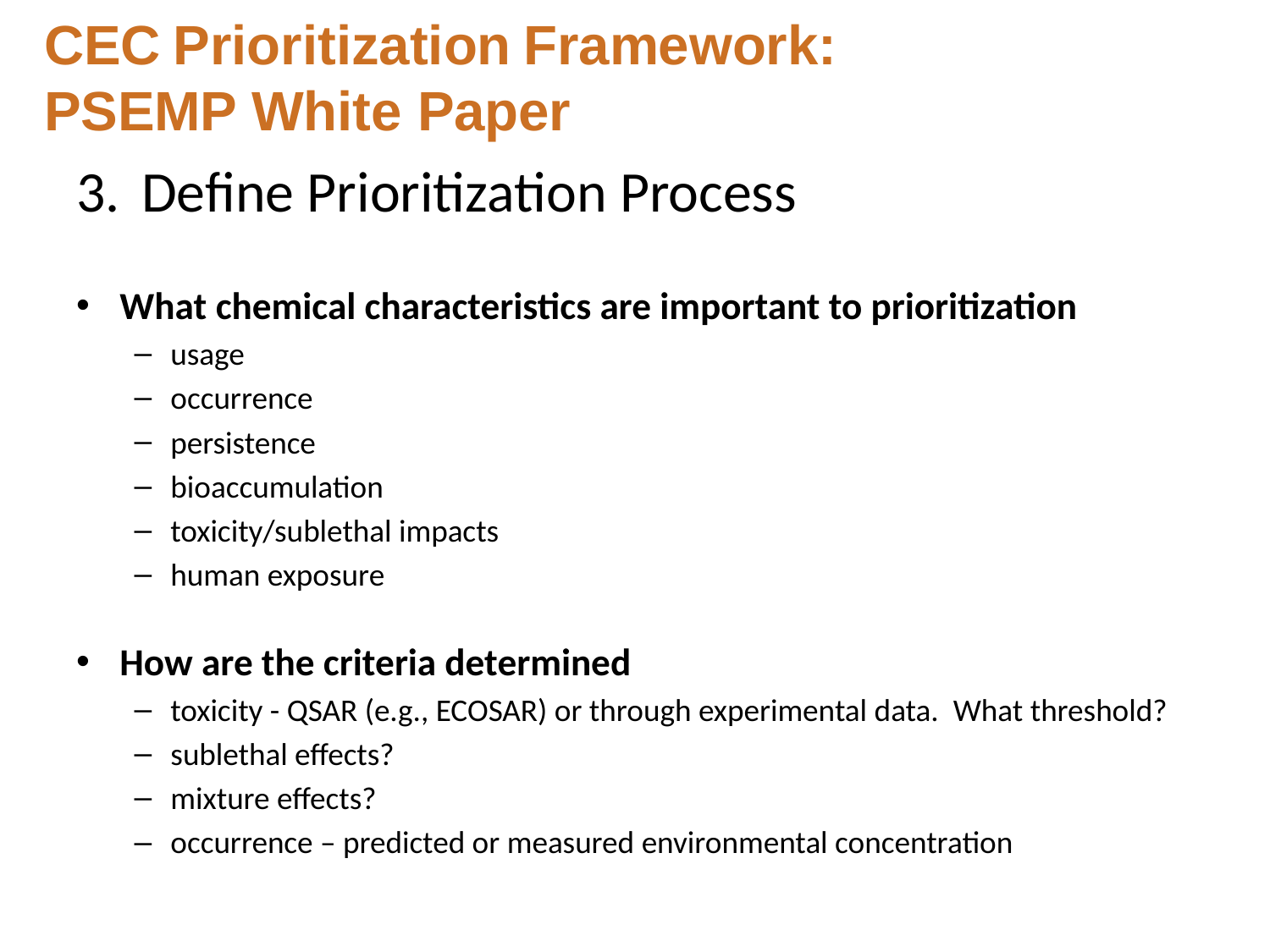

CEC Prioritization Framework:
PSEMP White Paper
Define Prioritization Process

What chemical characteristics are important to prioritization
usage
occurrence
persistence
bioaccumulation
toxicity/sublethal impacts
human exposure
How are the criteria determined
toxicity - QSAR (e.g., ECOSAR) or through experimental data.  What threshold?
sublethal effects?
mixture effects?
occurrence – predicted or measured environmental concentration